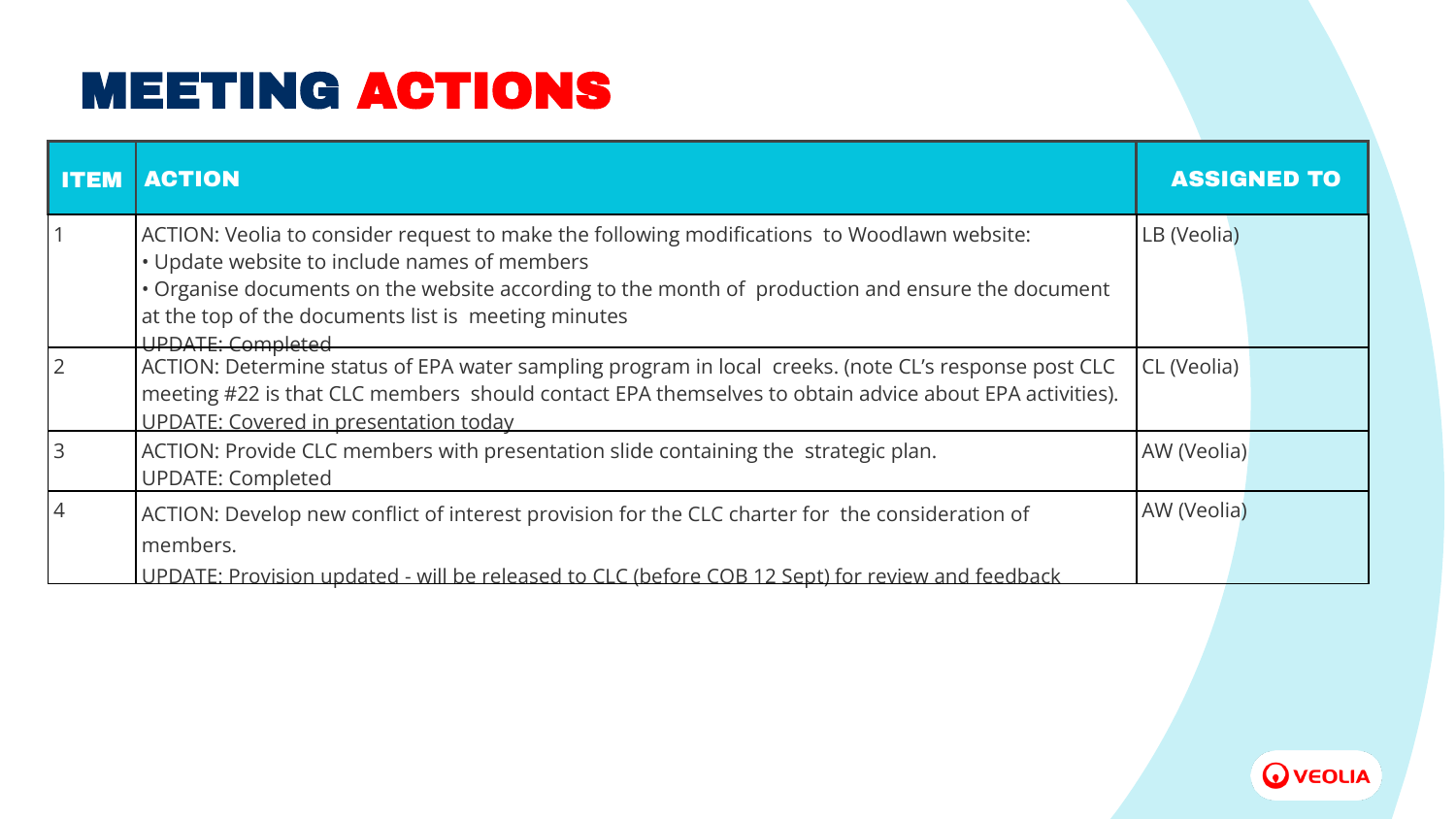

# MEETING ACTIONS
| ITEM | ACTION | ASSIGNED TO |
| --- | --- | --- |
| 1 | ACTION: Veolia to consider request to make the following modifications to Woodlawn website: • Update website to include names of members • Organise documents on the website according to the month of production and ensure the document at the top of the documents list is meeting minutes UPDATE: Completed | LB (Veolia) |
| --- | --- | --- |
| 2 | ACTION: Determine status of EPA water sampling program in local creeks. (note CL’s response post CLC meeting #22 is that CLC members should contact EPA themselves to obtain advice about EPA activities). UPDATE: Covered in presentation today | CL (Veolia) |
| 3 | ACTION: Provide CLC members with presentation slide containing the strategic plan. UPDATE: Completed | AW (Veolia) |
| 4 | ACTION: Develop new conflict of interest provision for the CLC charter for the consideration of members. UPDATE: Provision updated - will be released to CLC (before COB 12 Sept) for review and feedback | AW (Veolia) |